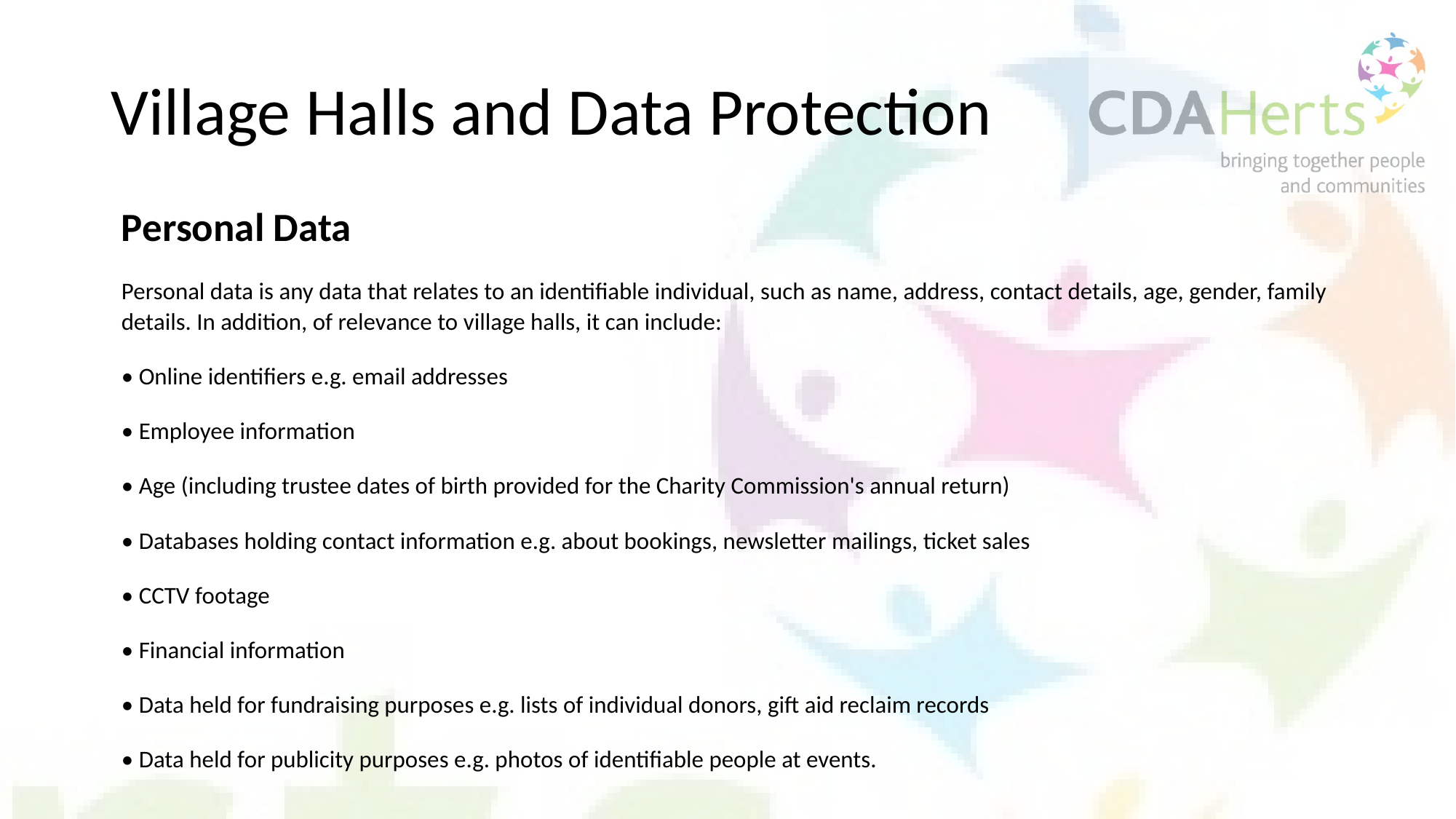

# Village Halls and Data Protection
Personal Data
Personal data is any data that relates to an identifiable individual, such as name, address, contact details, age, gender, family details. In addition, of relevance to village halls, it can include:
• Online identifiers e.g. email addresses
• Employee information
• Age (including trustee dates of birth provided for the Charity Commission's annual return)
• Databases holding contact information e.g. about bookings, newsletter mailings, ticket sales
• CCTV footage
• Financial information
• Data held for fundraising purposes e.g. lists of individual donors, gift aid reclaim records
• Data held for publicity purposes e.g. photos of identifiable people at events.